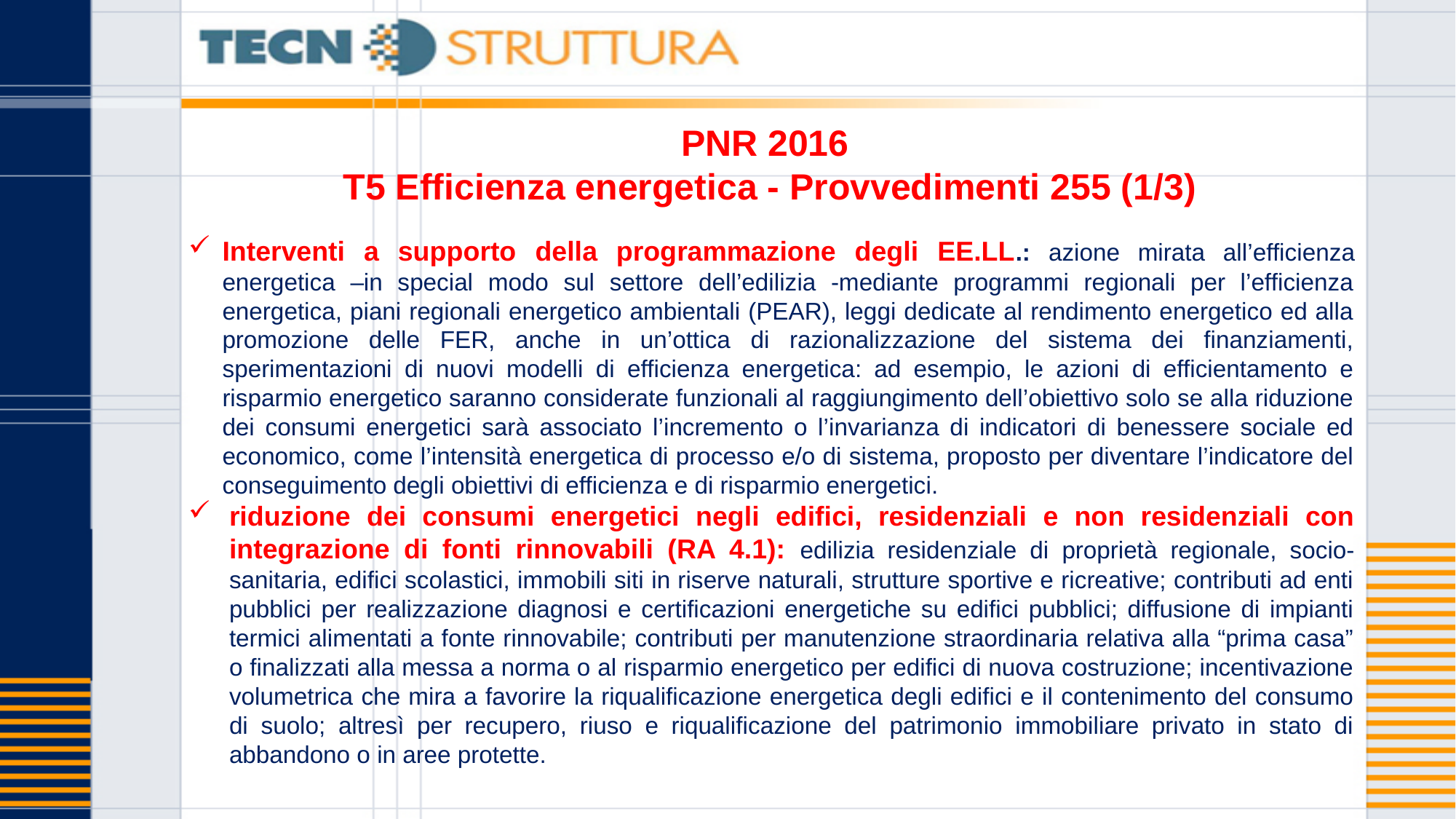

# PNR 2016 T5 Efficienza energetica - Provvedimenti 255 (1/3)

Interventi a supporto della programmazione degli EE.LL.: azione mirata all’efficienza energetica –in special modo sul settore dell’edilizia -mediante programmi regionali per l’efficienza energetica, piani regionali energetico ambientali (PEAR), leggi dedicate al rendimento energetico ed alla promozione delle FER, anche in un’ottica di razionalizzazione del sistema dei finanziamenti, sperimentazioni di nuovi modelli di efficienza energetica: ad esempio, le azioni di efficientamento e risparmio energetico saranno considerate funzionali al raggiungimento dell’obiettivo solo se alla riduzione dei consumi energetici sarà associato l’incremento o l’invarianza di indicatori di benessere sociale ed economico, come l’intensità energetica di processo e/o di sistema, proposto per diventare l’indicatore del conseguimento degli obiettivi di efficienza e di risparmio energetici.
riduzione dei consumi energetici negli edifici, residenziali e non residenziali con integrazione di fonti rinnovabili (RA 4.1): edilizia residenziale di proprietà regionale, socio-sanitaria, edifici scolastici, immobili siti in riserve naturali, strutture sportive e ricreative; contributi ad enti pubblici per realizzazione diagnosi e certificazioni energetiche su edifici pubblici; diffusione di impianti termici alimentati a fonte rinnovabile; contributi per manutenzione straordinaria relativa alla “prima casa” o finalizzati alla messa a norma o al risparmio energetico per edifici di nuova costruzione; incentivazione volumetrica che mira a favorire la riqualificazione energetica degli edifici e il contenimento del consumo di suolo; altresì per recupero, riuso e riqualificazione del patrimonio immobiliare privato in stato di abbandono o in aree protette.